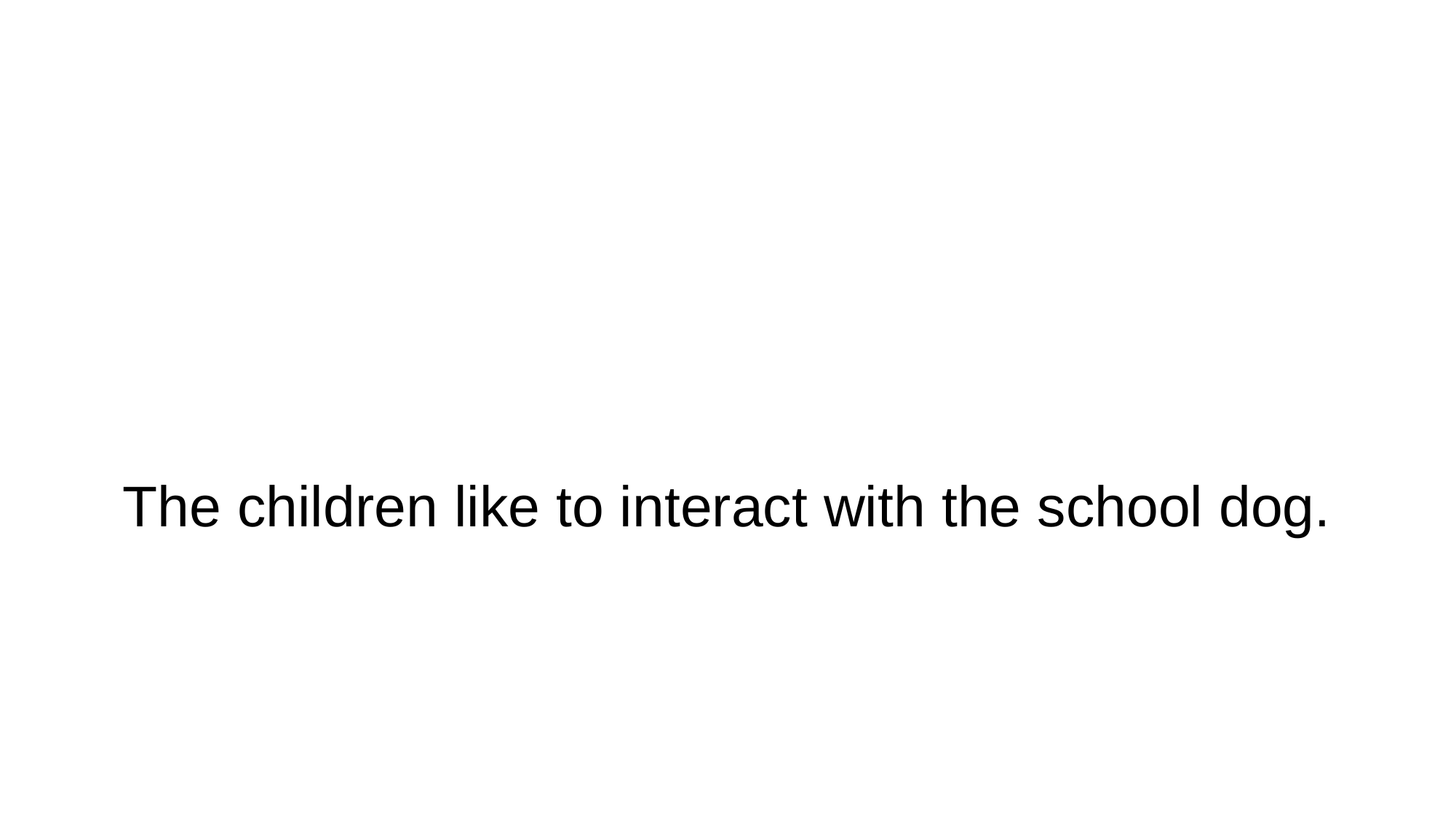

# The children like to interact with the school dog.